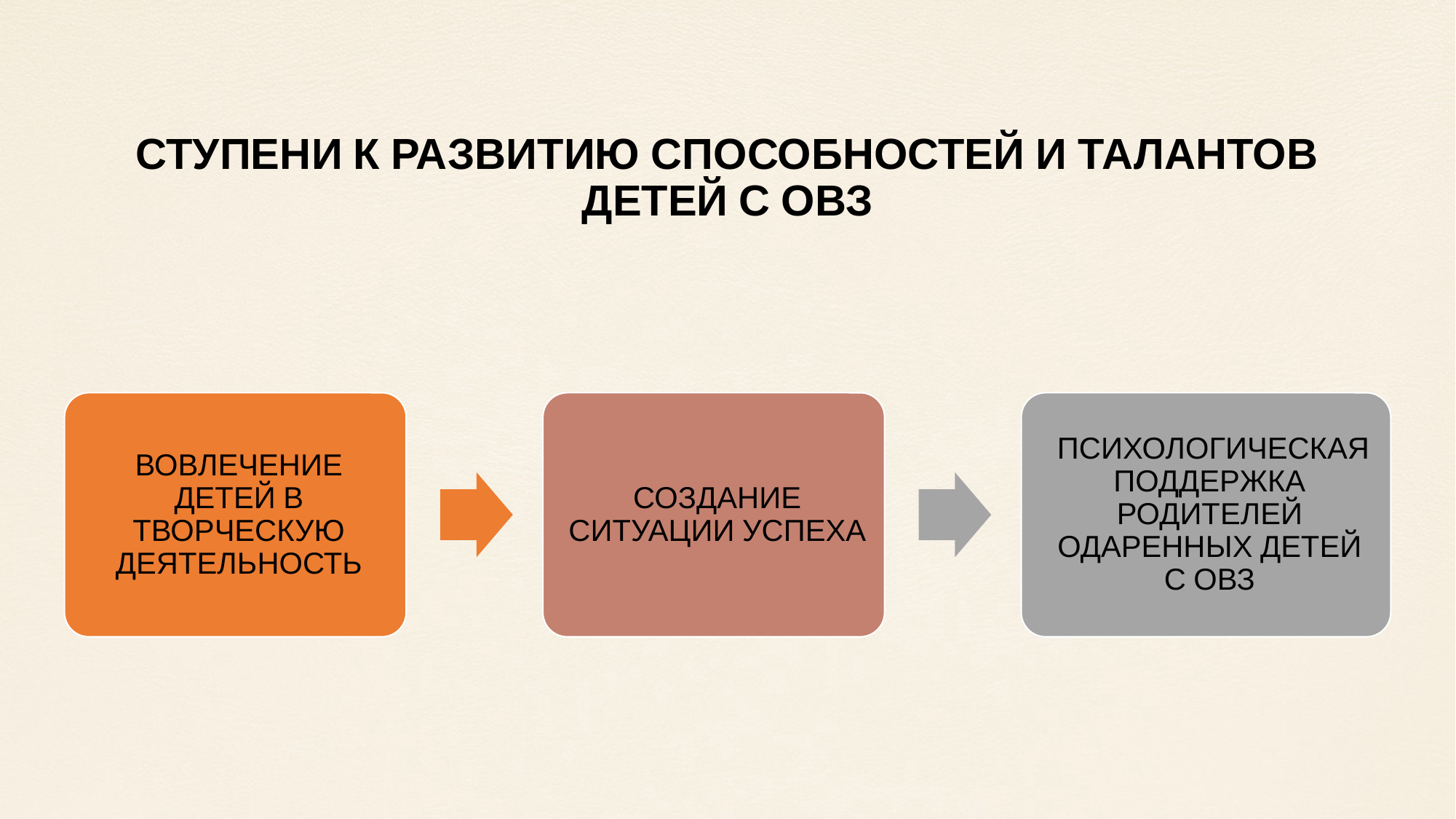

# СТУПЕНИ К РАЗВИТИЮ СПОСОБНОСТЕЙ И ТАЛАНТОВ ДЕТЕЙ С ОВЗ
ВОВЛЕЧЕНИЕ ДЕТЕЙ В ТВОРЧЕСКУЮ ДЕЯТЕЛЬНОСТЬ

СОЗДАНИЕ СИТУАЦИИ УСПЕХА

 ПСИХОЛОГИЧЕСКАЯ ПОДДЕРЖКА РОДИТЕЛЕЙ ОДАРЕННЫХ ДЕТЕЙ С ОВЗ